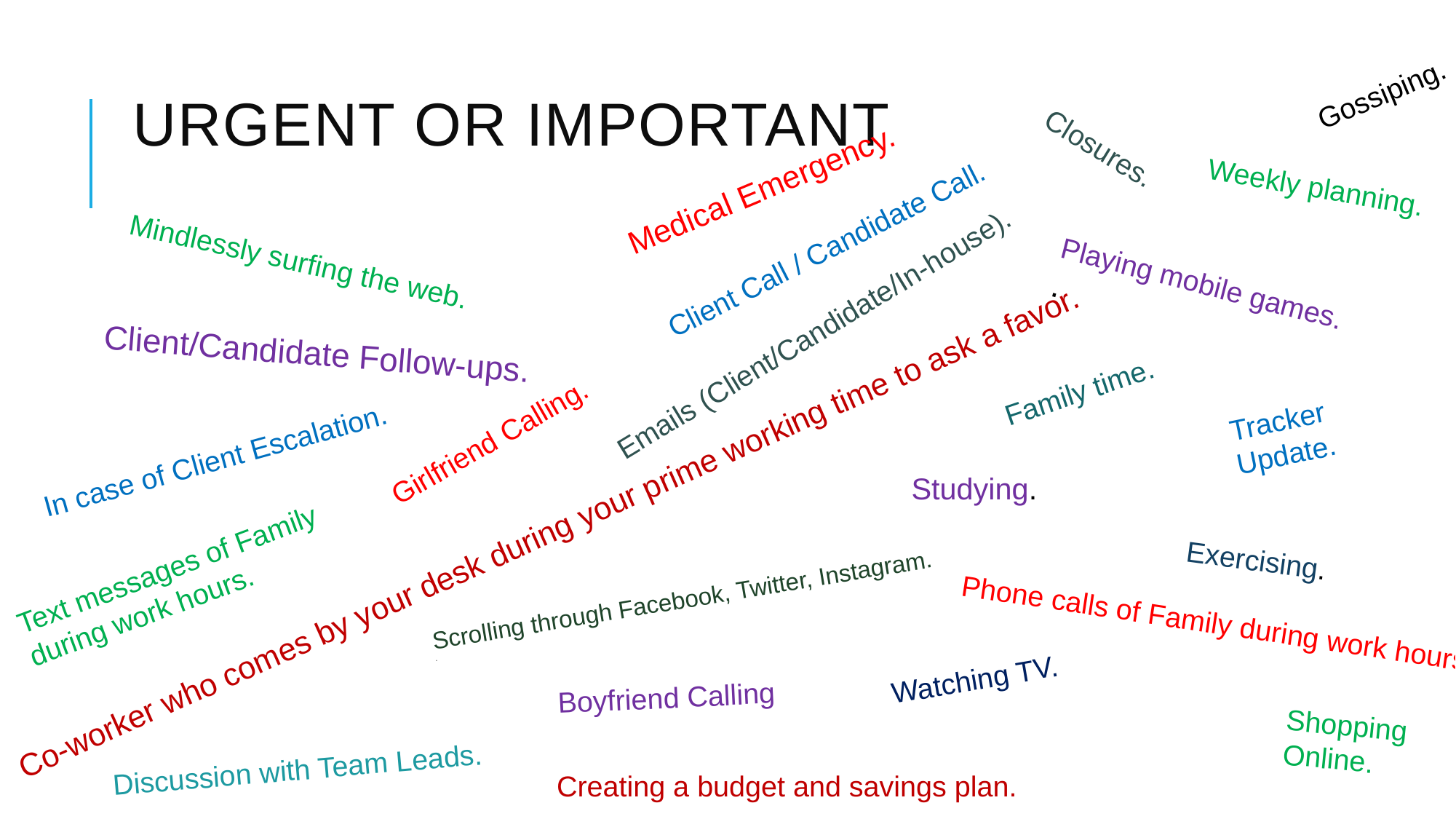

Gossiping.
# Urgent OR Important
Closures.
Medical Emergency.

Weekly planning.
Client Call / Candidate Call.
Mindlessly surfing the web.
Playing mobile games.
.
Emails (Client/Candidate/In-house).
Client/Candidate Follow-ups.
Family time.
Tracker Update.
Girlfriend Calling.
In case of Client Escalation.
Studying.
Co-worker who comes by your desk during your prime working time to ask a favor.

Text messages of Family during work hours.
Exercising.
Scrolling through Facebook, Twitter, Instagram.
.
Phone calls of Family during work hours.

Watching TV.
Boyfriend Calling
Shopping Online.
Discussion with Team Leads.
Creating a budget and savings plan.